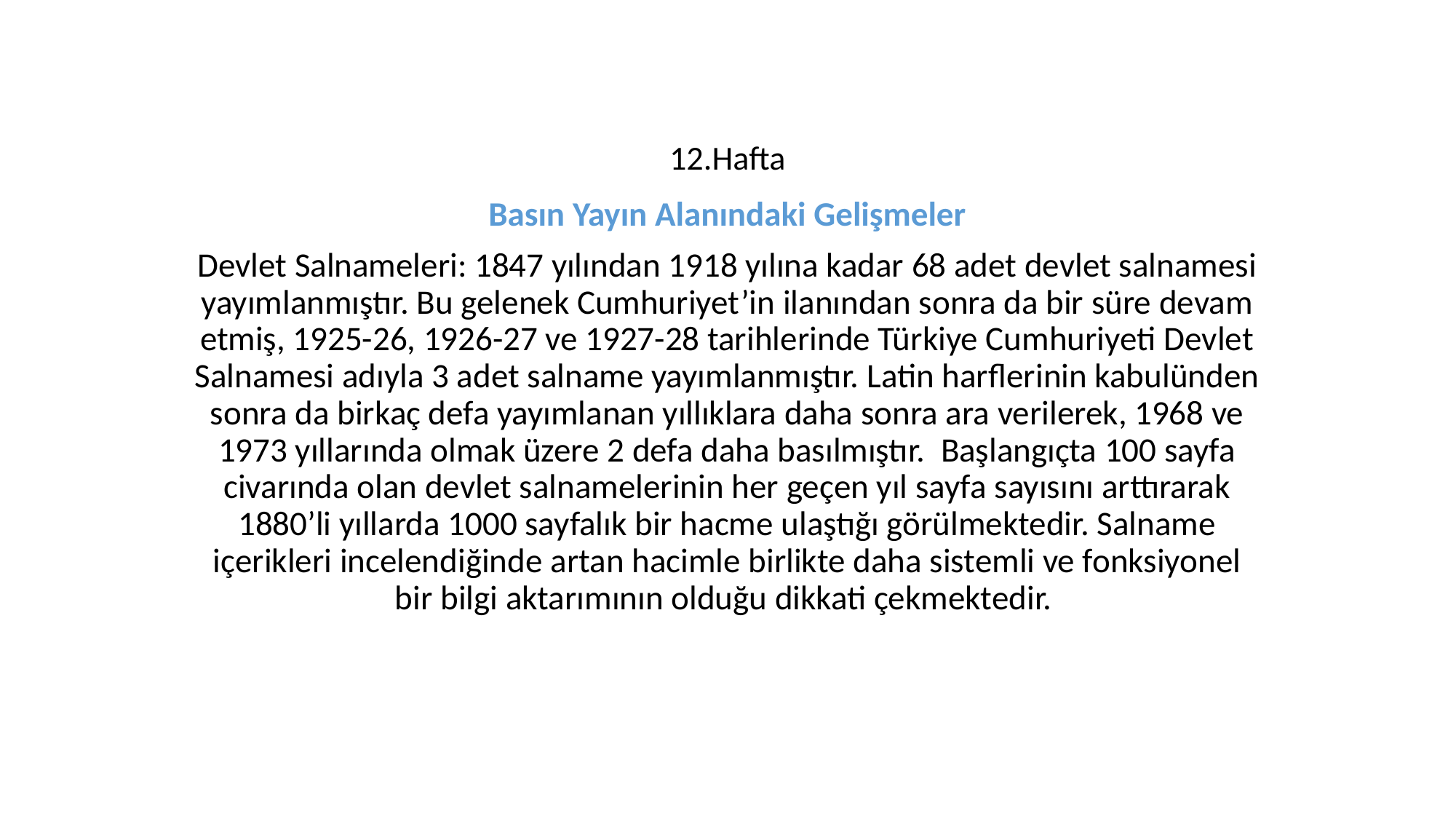

# 12.Hafta
Basın Yayın Alanındaki Gelişmeler
Devlet Salnameleri: 1847 yılından 1918 yılına kadar 68 adet devlet salnamesi yayımlanmıştır. Bu gelenek Cumhuriyet’in ilanından sonra da bir süre devam etmiş, 1925-26, 1926-27 ve 1927-28 tarihlerinde Türkiye Cumhuriyeti Devlet Salnamesi adıyla 3 adet salname yayımlanmıştır. Latin harflerinin kabulünden sonra da birkaç defa yayımlanan yıllıklara daha sonra ara verilerek, 1968 ve 1973 yıllarında olmak üzere 2 defa daha basılmıştır.  Başlangıçta 100 sayfa civarında olan devlet salnamelerinin her geçen yıl sayfa sayısını arttırarak 1880’li yıllarda 1000 sayfalık bir hacme ulaştığı görülmektedir. Salname içerikleri incelendiğinde artan hacimle birlikte daha sistemli ve fonksiyonel bir bilgi aktarımının olduğu dikkati çekmektedir.